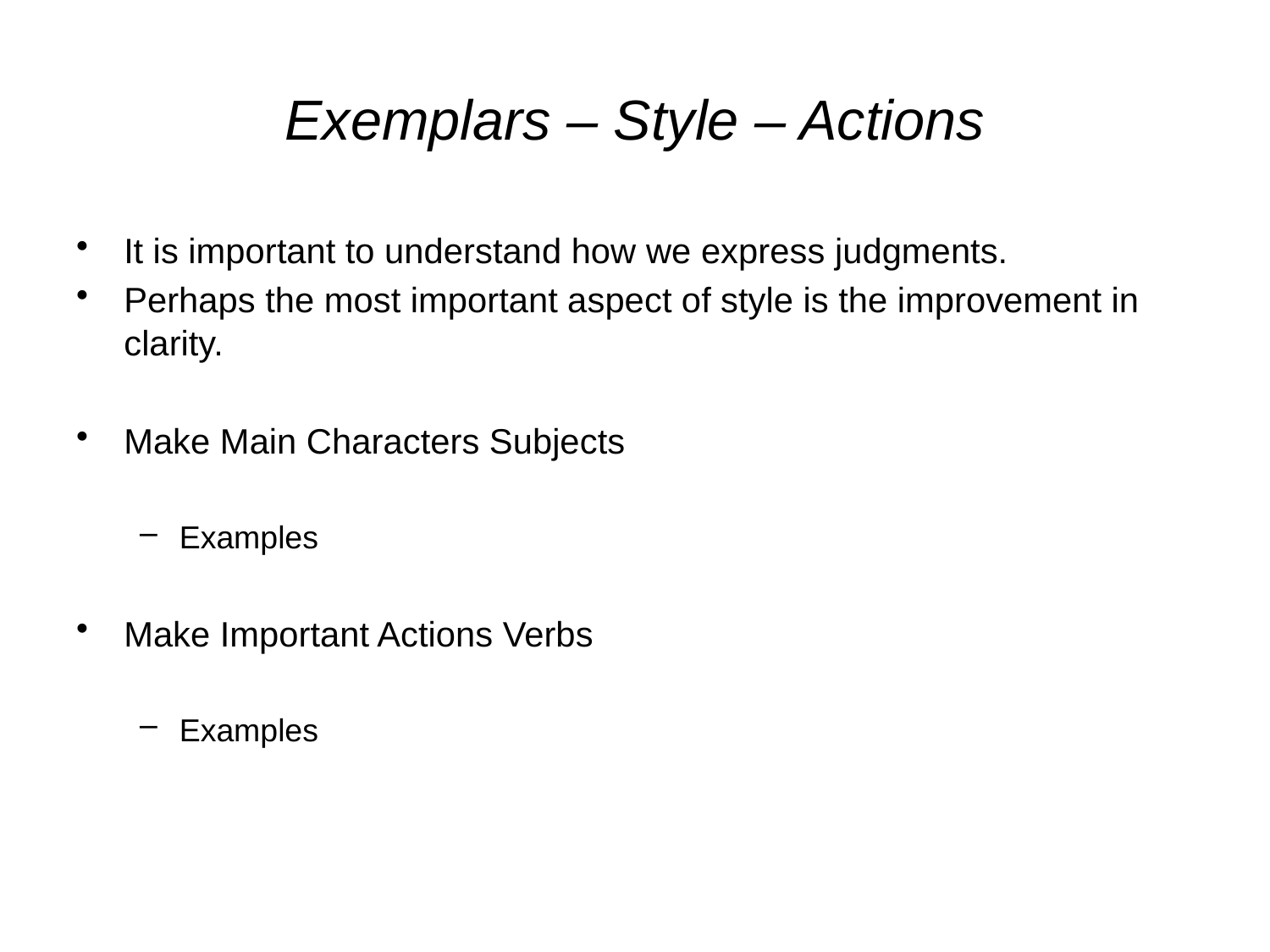

# Exemplars – Style – Actions
It is important to understand how we express judgments.
Perhaps the most important aspect of style is the improvement in clarity.

Make Main Characters Subjects

Examples

Make Important Actions Verbs

Examples